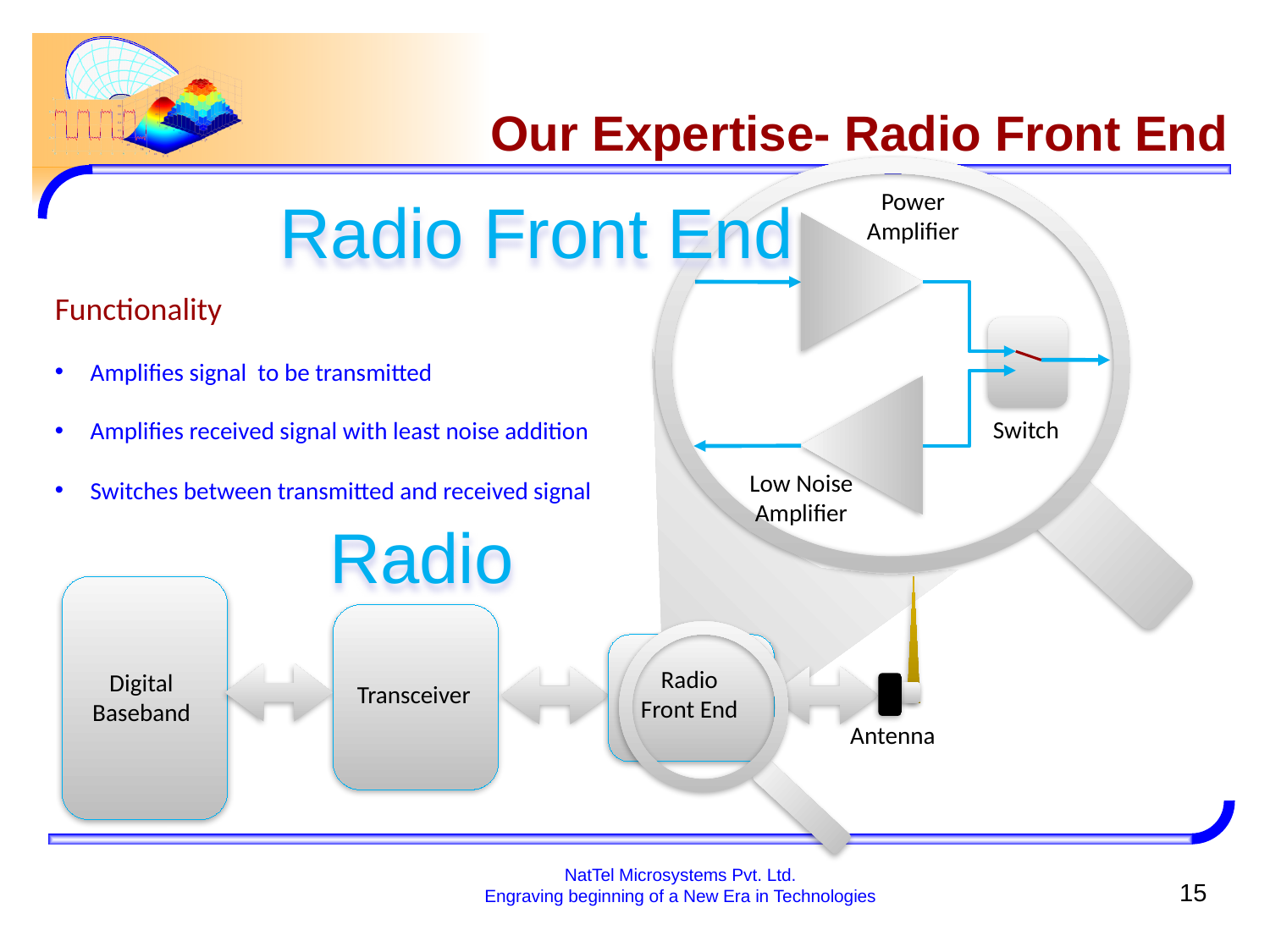

# Our Expertise- Radio Front End

Digital Baseband

Transceiver

Radio
Front End

Antenna
Power
Amplifier
Switch
Low Noise
Amplifier
Radio Front End
Functionality

 Amplifies signal  to be transmitted

 Amplifies received signal with least noise addition

 Switches between transmitted and received signal
Radio
NatTel Microsystems Pvt. Ltd.
Engraving beginning of a New Era in Technologies
15